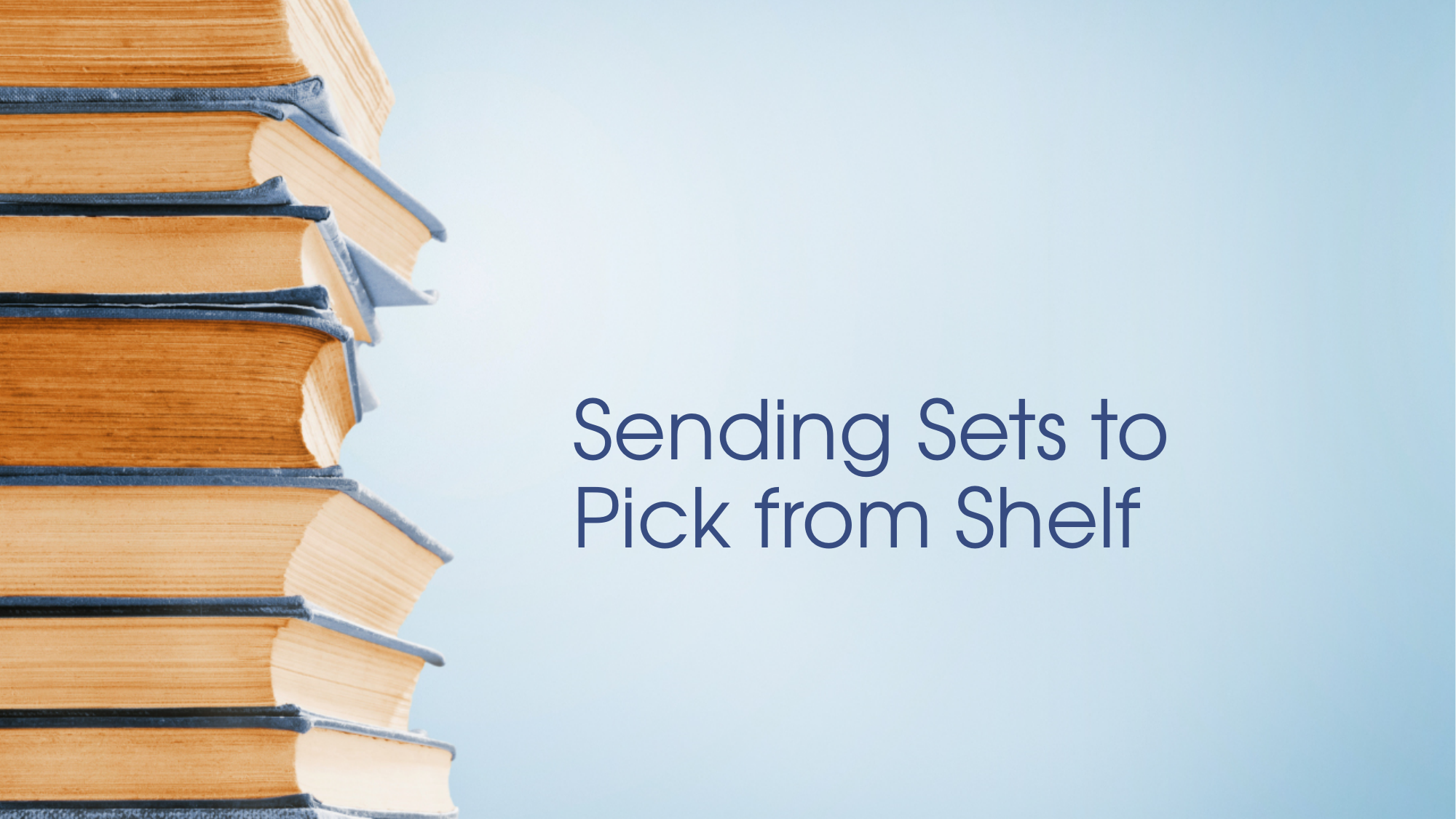

# Sending Sets to Pick from Shelf